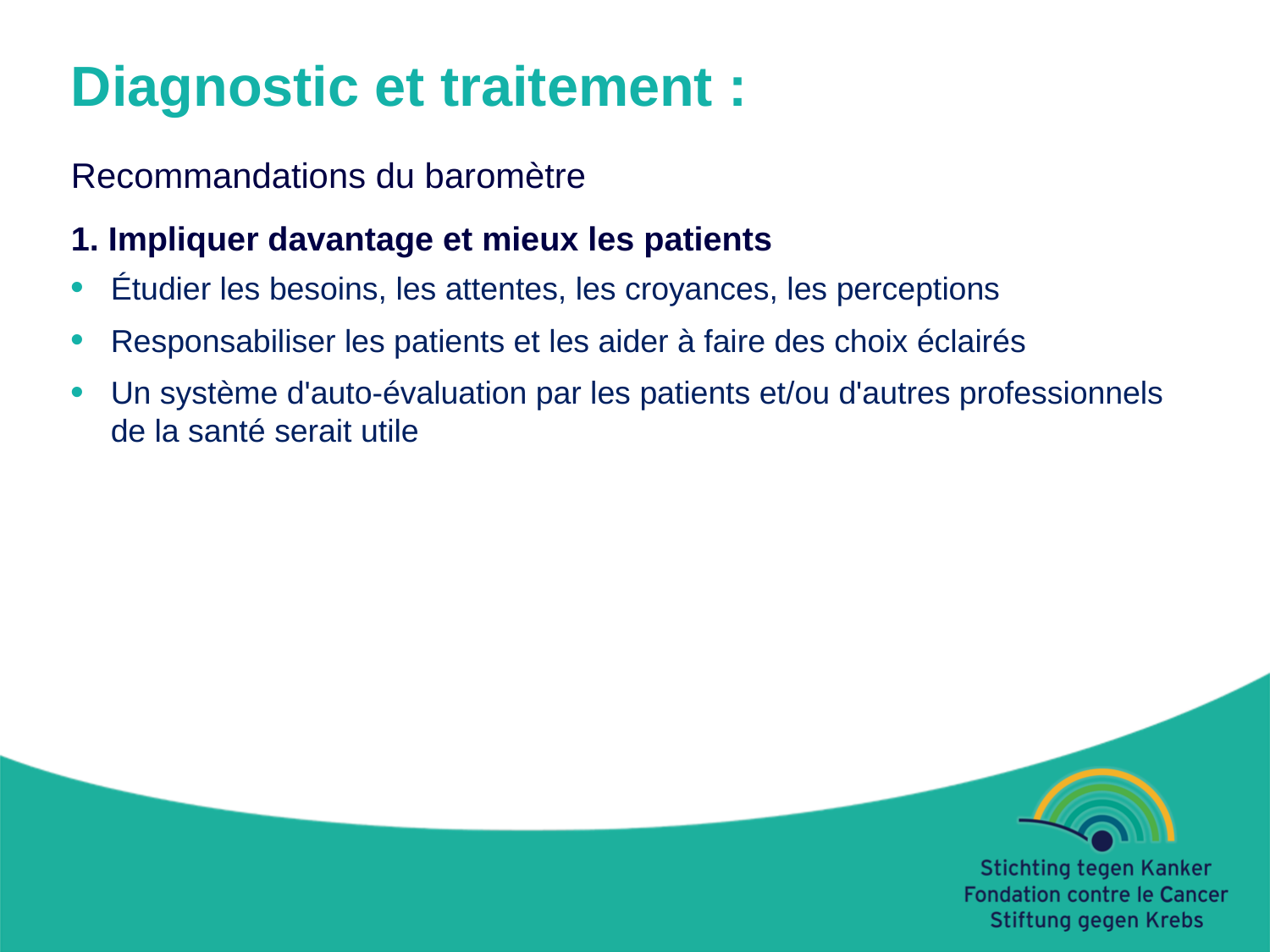

Diagnostic et traitement :
Recommandations du baromètre
1. Impliquer davantage et mieux les patients
Étudier les besoins, les attentes, les croyances, les perceptions
Responsabiliser les patients et les aider à faire des choix éclairés
Un système d'auto-évaluation par les patients et/ou d'autres professionnels de la santé serait utile